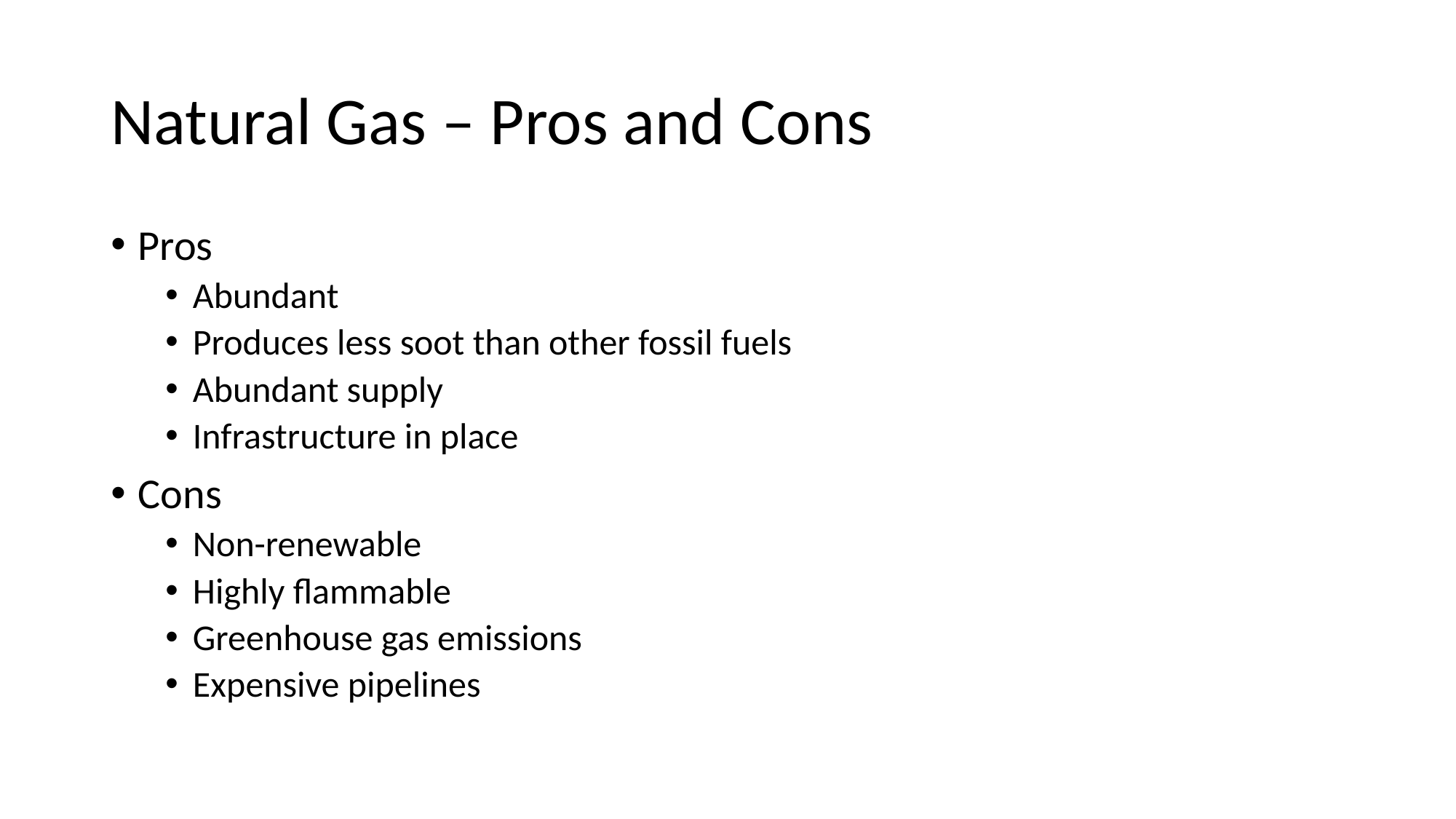

# Natural Gas – Pros and Cons
Pros
Abundant
Produces less soot than other fossil fuels
Abundant supply
Infrastructure in place
Cons
Non-renewable
Highly flammable
Greenhouse gas emissions
Expensive pipelines